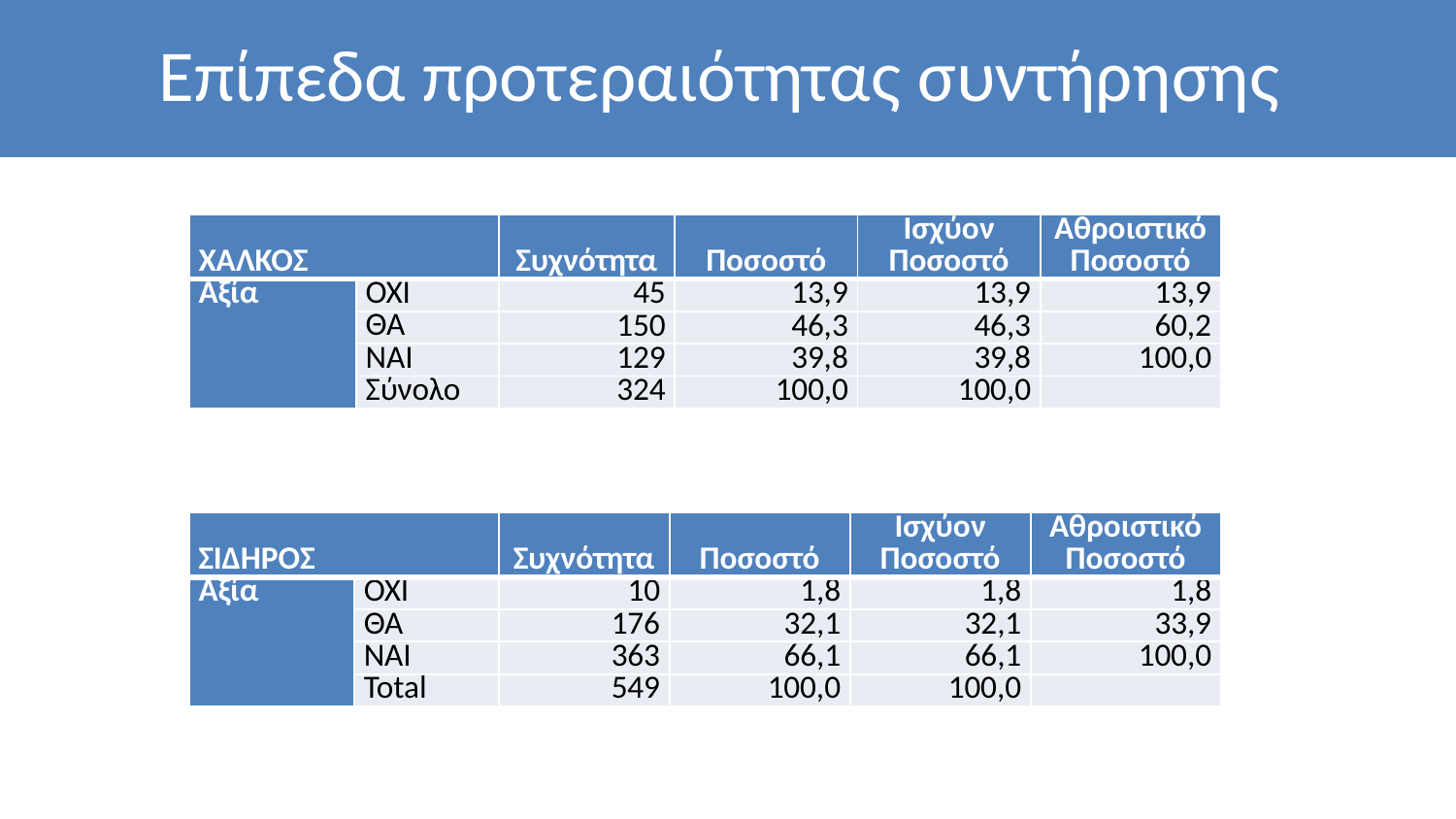

# Επίπεδα προτεραιότητας συντήρησης
| ΧΑΛΚΟΣ |  | Συχνότητα | Ποσοστό | Ισχύον Ποσοστό | Αθροιστικό Ποσοστό |
| --- | --- | --- | --- | --- | --- |
| Αξία | ΟΧΙ | 45 | 13,9 | 13,9 | 13,9 |
|  | ΘΑ | 150 | 46,3 | 46,3 | 60,2 |
|  | ΝΑΙ | 129 | 39,8 | 39,8 | 100,0 |
|  | Σύνολο | 324 | 100,0 | 100,0 |  |
| ΣΙΔΗΡΟΣ |  | Συχνότητα | Ποσοστό | Ισχύον Ποσοστό | Αθροιστικό Ποσοστό |
| --- | --- | --- | --- | --- | --- |
| Αξία | ΟΧΙ | 10 | 1,8 | 1,8 | 1,8 |
|  | ΘΑ | 176 | 32,1 | 32,1 | 33,9 |
|  | ΝΑΙ | 363 | 66,1 | 66,1 | 100,0 |
|  | Total | 549 | 100,0 | 100,0 |  |